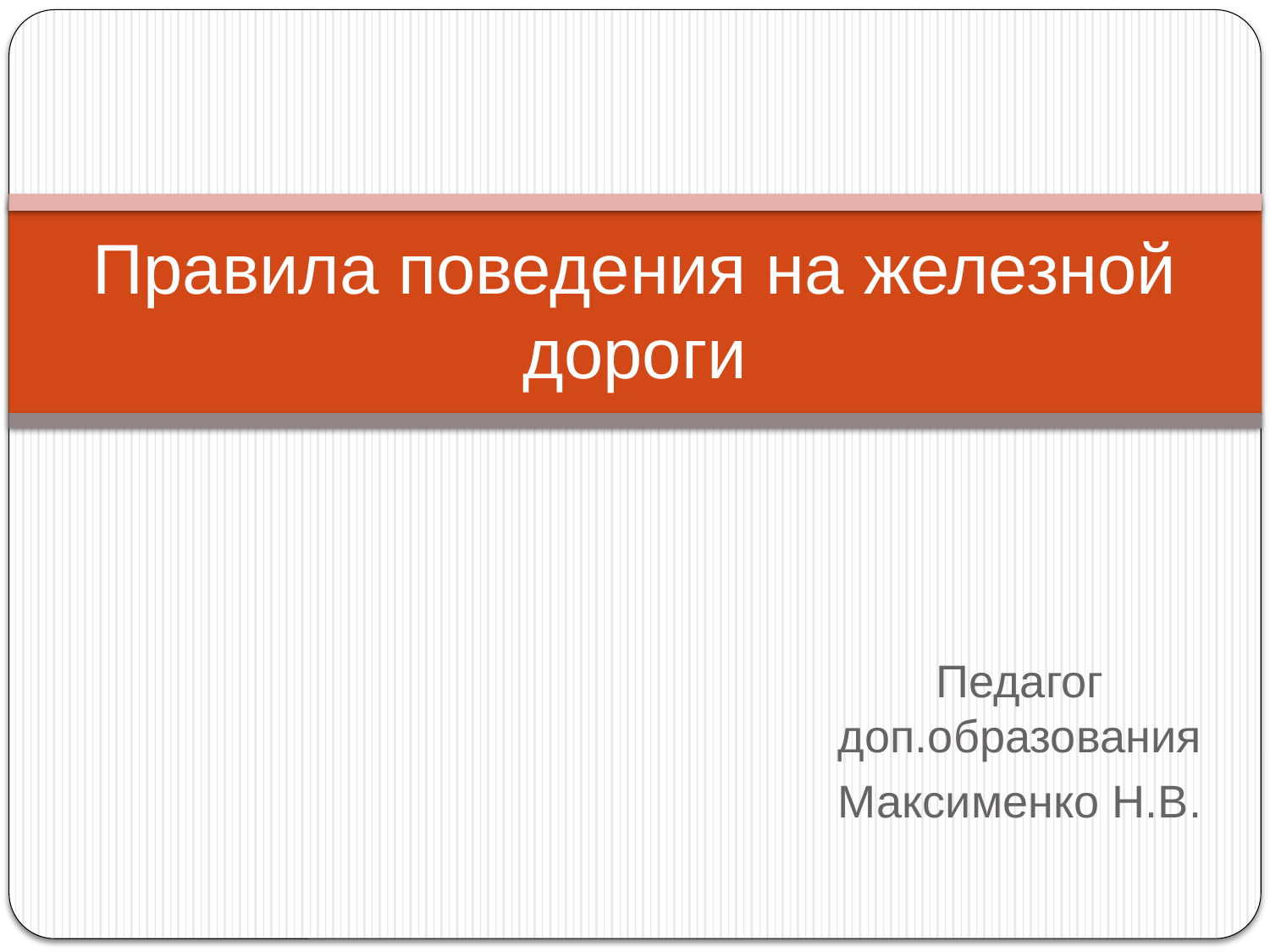

# Правила поведения на железной дороги
Педагог доп.образования
Максименко Н.В.